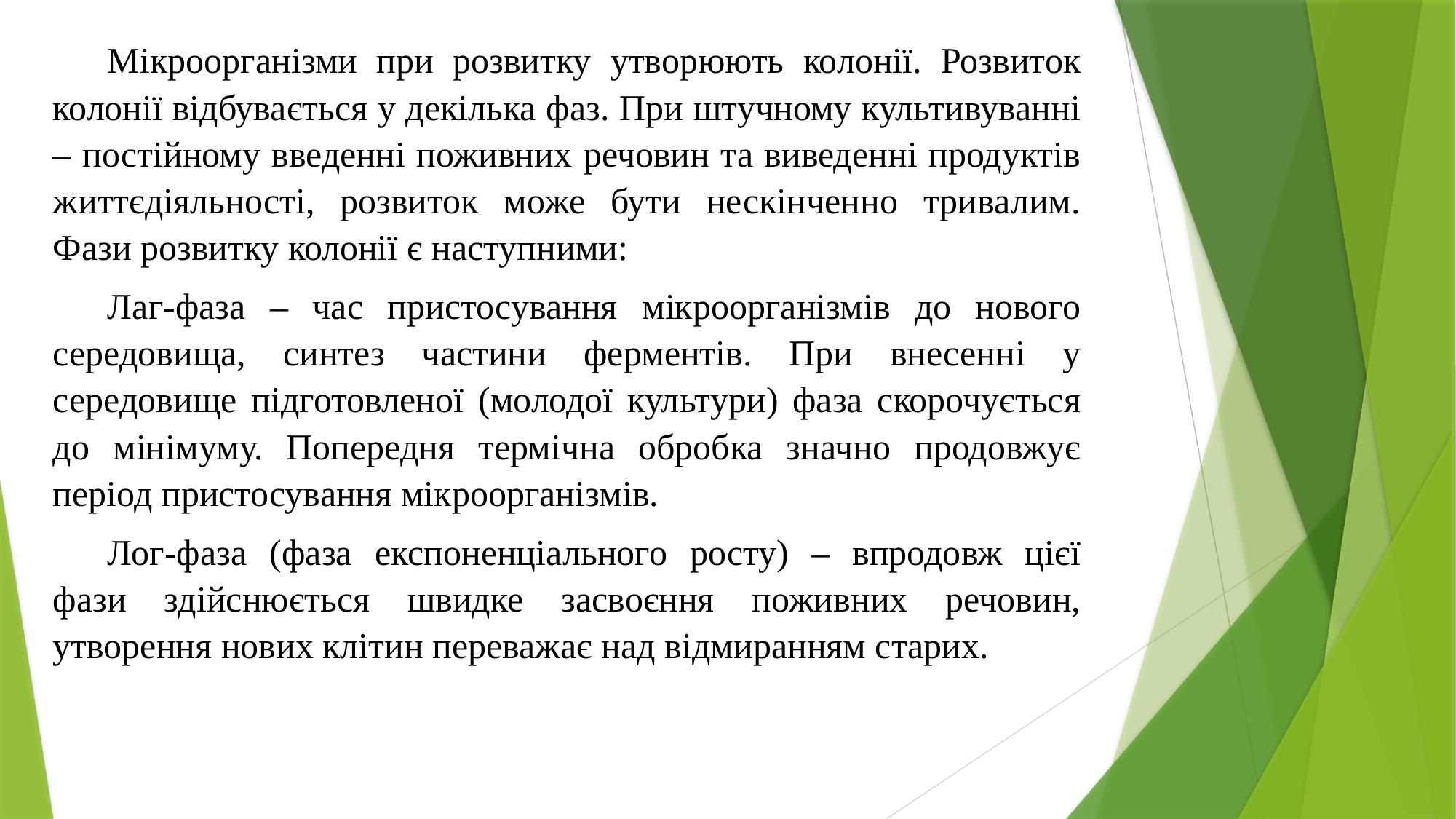

Мікроорганізми при розвитку утворюють колонії. Розвиток колонії відбувається у декілька фаз. При штучному культивуванні – постійному введенні поживних речовин та виведенні продуктів життєдіяльності, розвиток може бути нескінченно тривалим. Фази розвитку колонії є наступними:
Лаг-фаза – час пристосування мікроорганізмів до нового середовища, синтез частини ферментів. При внесенні у середовище підготовленої (молодої культури) фаза скорочується до мінімуму. Попередня термічна обробка значно продовжує період пристосування мікроорганізмів.
Лог-фаза (фаза експоненціального росту) – впродовж цієї фази здійснюється швидке засвоєння поживних речовин, утворення нових клітин переважає над відмиранням старих.